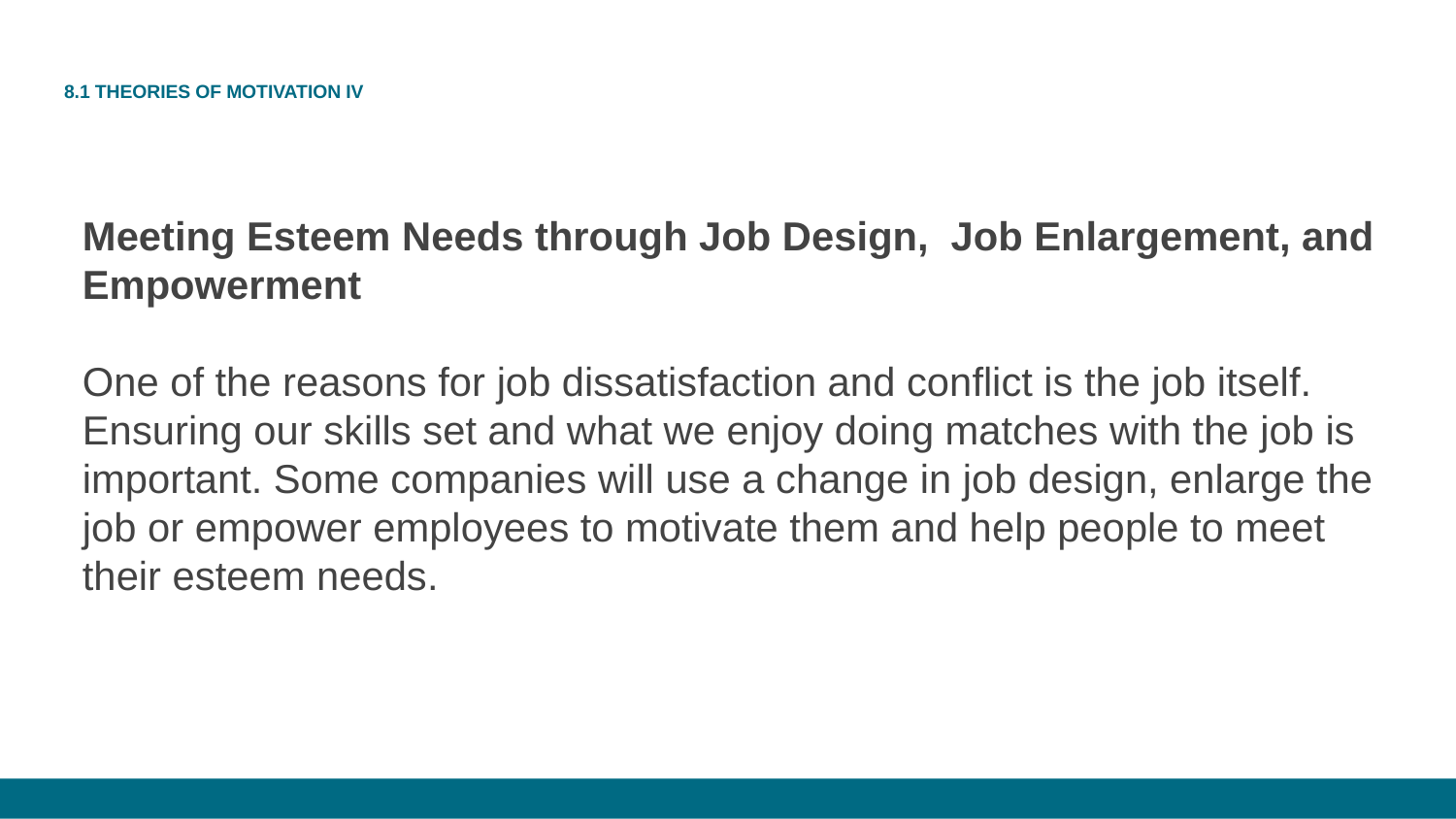

# 8.1 THEORIES OF MOTIVATION IV
Meeting Esteem Needs through Job Design,  Job Enlargement, and Empowerment

One of the reasons for job dissatisfaction and conflict is the job itself. Ensuring our skills set and what we enjoy doing matches with the job is important. Some companies will use a change in job design, enlarge the job or empower employees to motivate them and help people to meet their esteem needs.